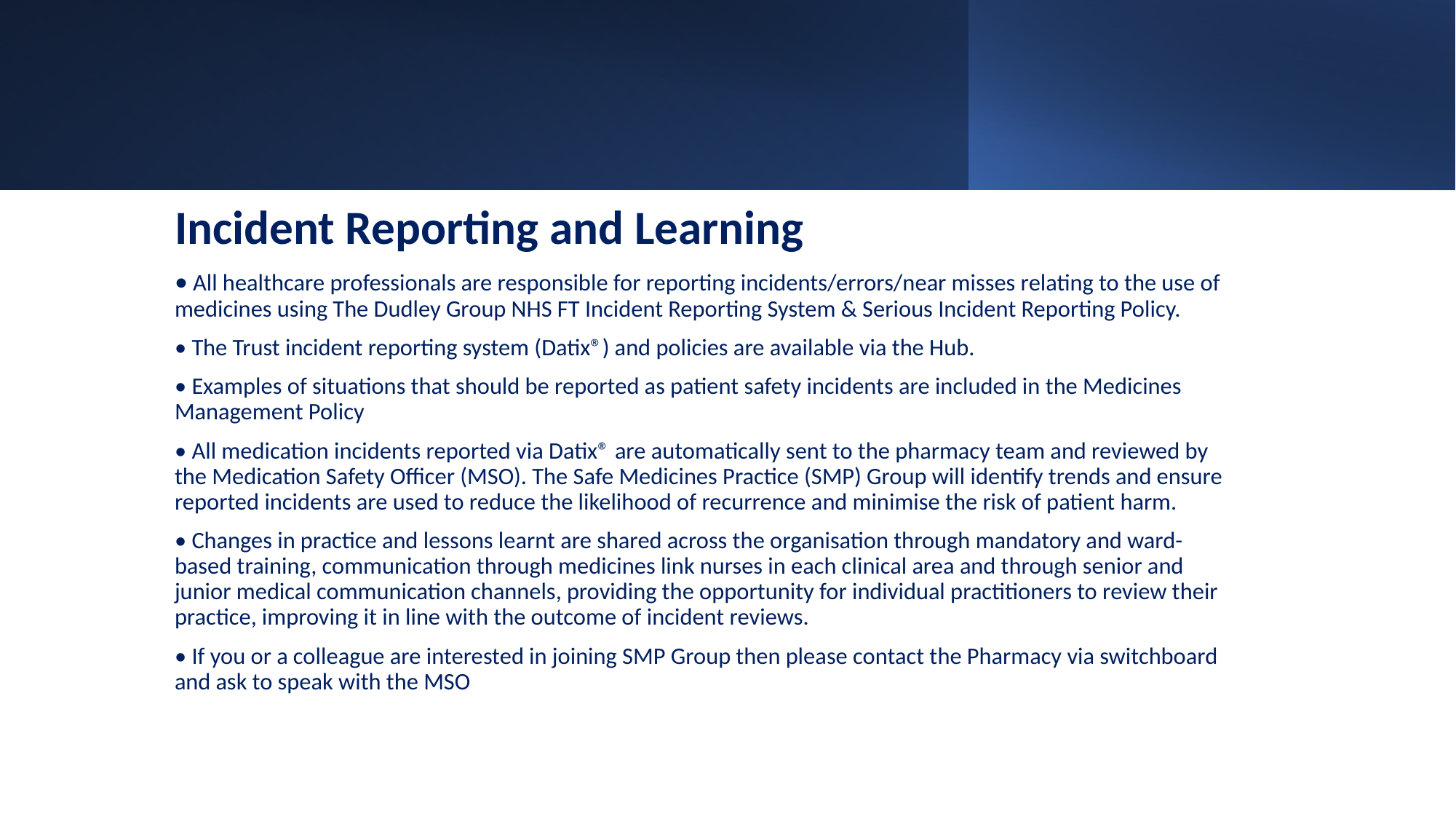

Incident Reporting and Learning
• All healthcare professionals are responsible for reporting incidents/errors/near misses relating to the use of medicines using The Dudley Group NHS FT Incident Reporting System & Serious Incident Reporting Policy.
• The Trust incident reporting system (Datix®) and policies are available via the Hub.
• Examples of situations that should be reported as patient safety incidents are included in the Medicines Management Policy
• All medication incidents reported via Datix® are automatically sent to the pharmacy team and reviewed by the Medication Safety Officer (MSO). The Safe Medicines Practice (SMP) Group will identify trends and ensure reported incidents are used to reduce the likelihood of recurrence and minimise the risk of patient harm.
• Changes in practice and lessons learnt are shared across the organisation through mandatory and ward-based training, communication through medicines link nurses in each clinical area and through senior and junior medical communication channels, providing the opportunity for individual practitioners to review their practice, improving it in line with the outcome of incident reviews.
• If you or a colleague are interested in joining SMP Group then please contact the Pharmacy via switchboard and ask to speak with the MSO